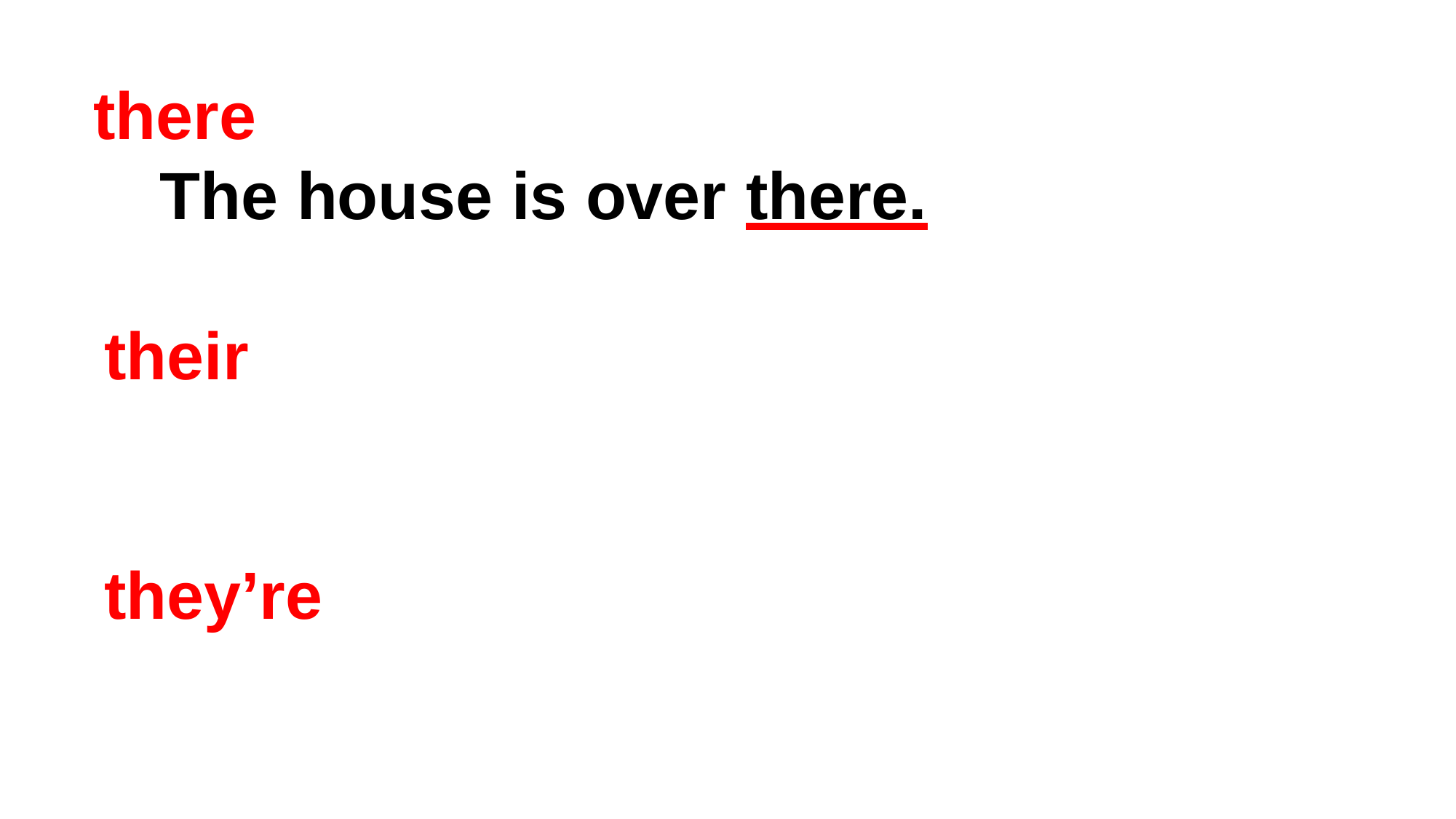

there
    The house is over there.

 their

 they’re